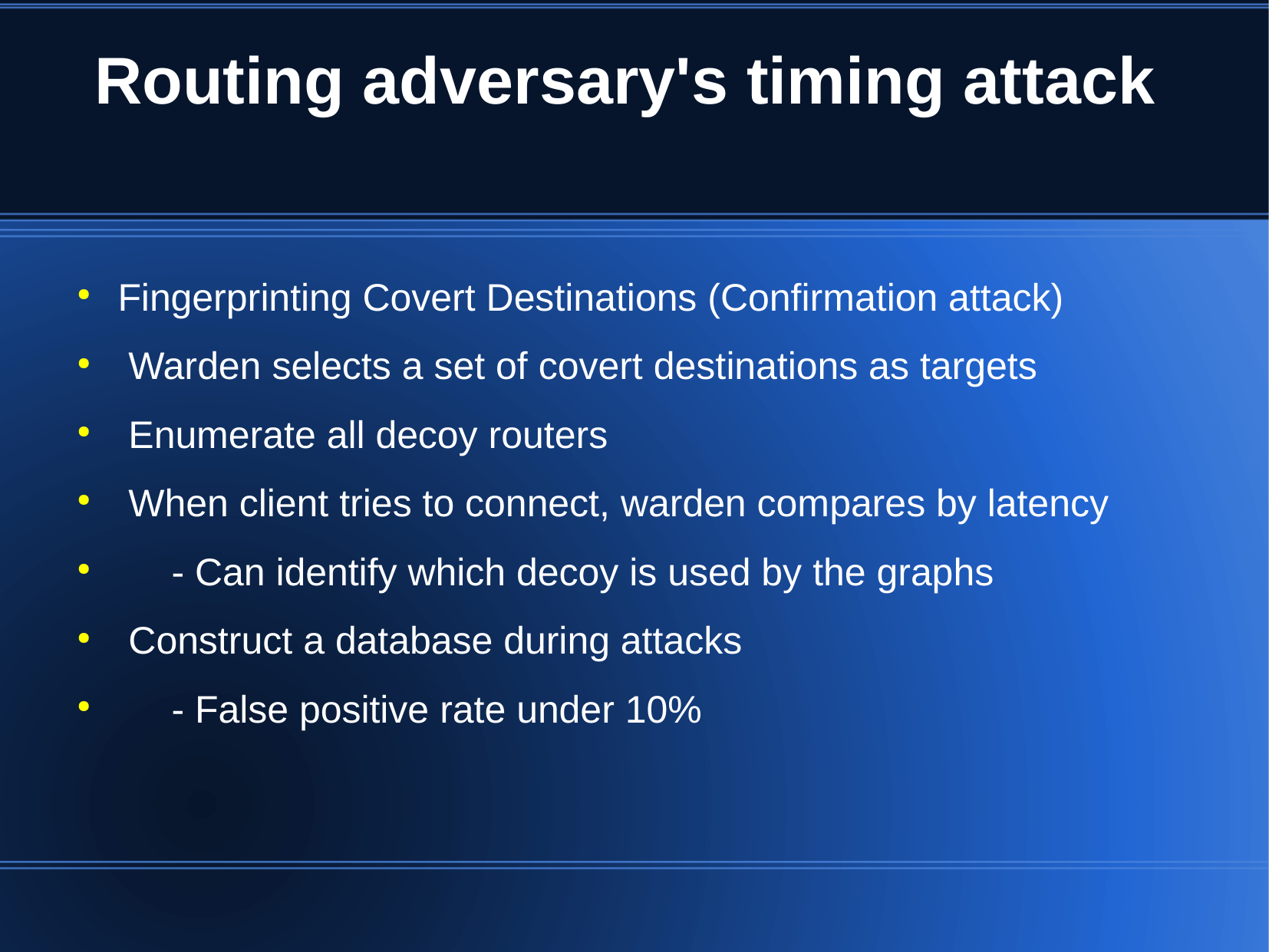

Routing adversary's timing attack
Fingerprinting Covert Destinations (Confirmation attack)
 Warden selects a set of covert destinations as targets
 Enumerate all decoy routers
 When client tries to connect, warden compares by latency
     - Can identify which decoy is used by the graphs
 Construct a database during attacks
     - False positive rate under 10%